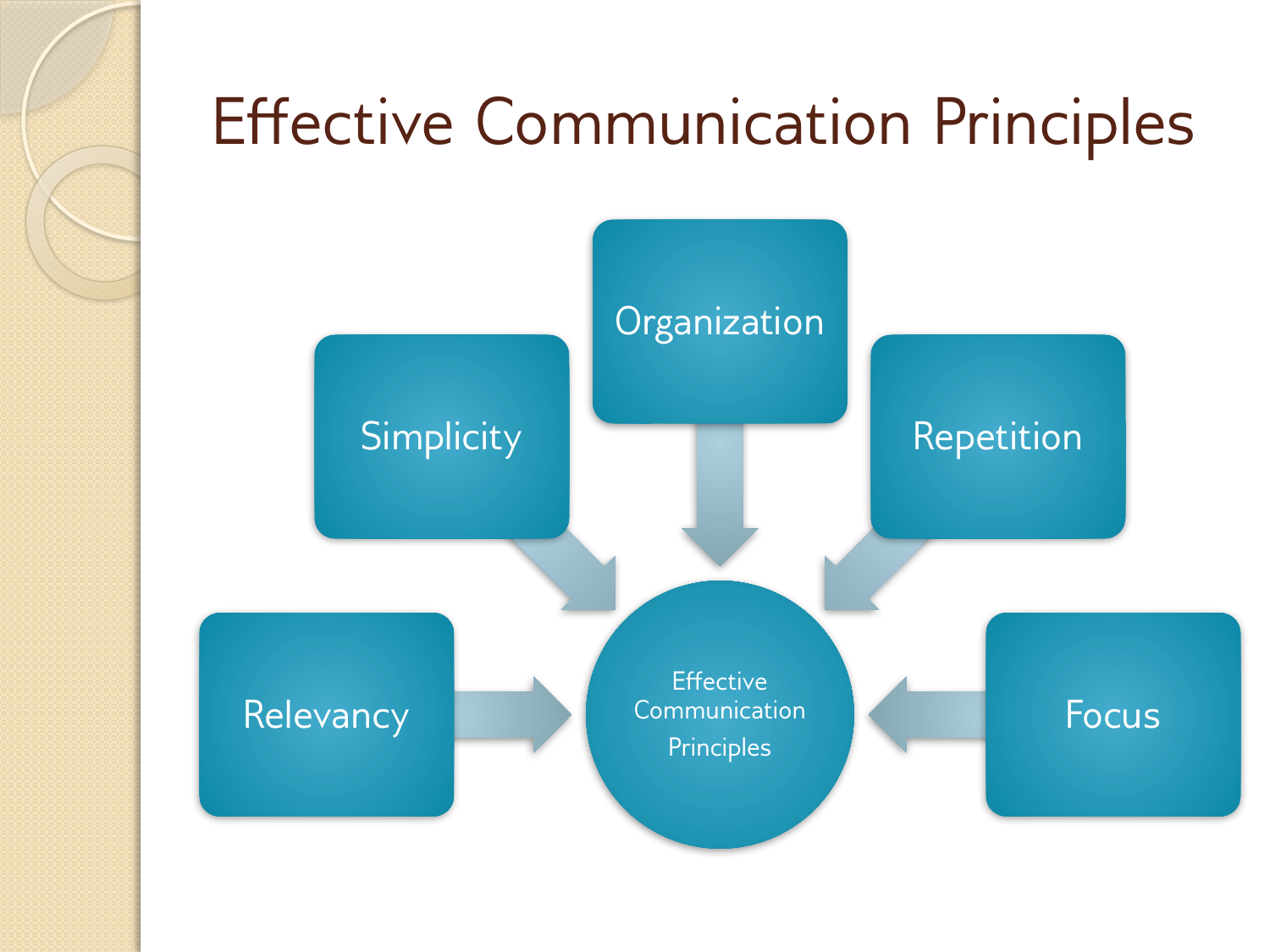

# Effective Communication Principles
Effective Communication
Principles
Relevancy
Simplicity
Organization
Repetition
Focus